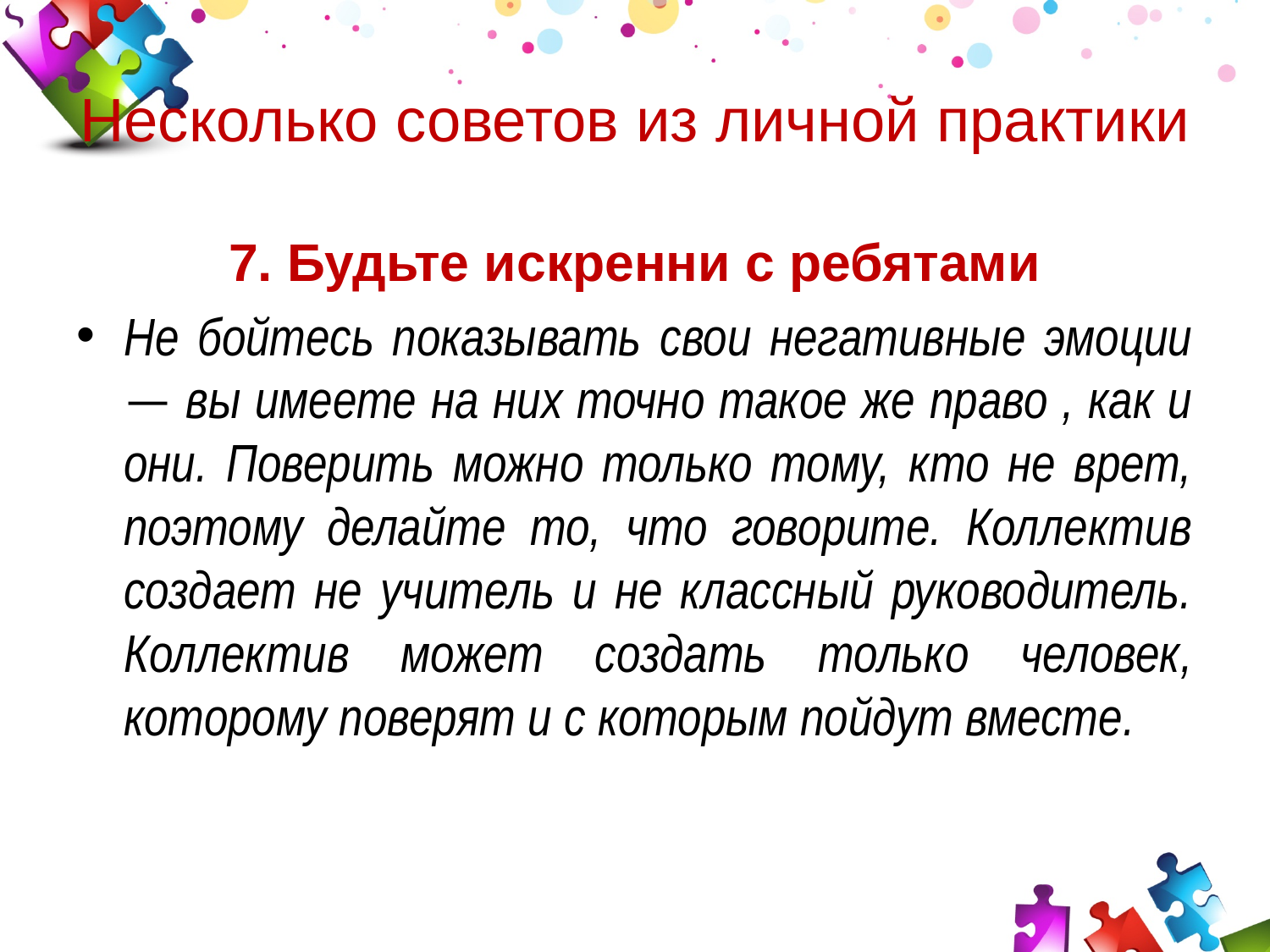

# Несколько советов из личной практики
7. Будьте искренни с ребятами
Не бойтесь показывать свои негативные эмоции — вы имеете на них точно такое же право , как и они. Поверить можно только тому, кто не врет, поэтому делайте то, что говорите. Коллектив создает не учитель и не классный руководитель. Коллектив может создать только человек, которому поверят и с которым пойдут вместе.